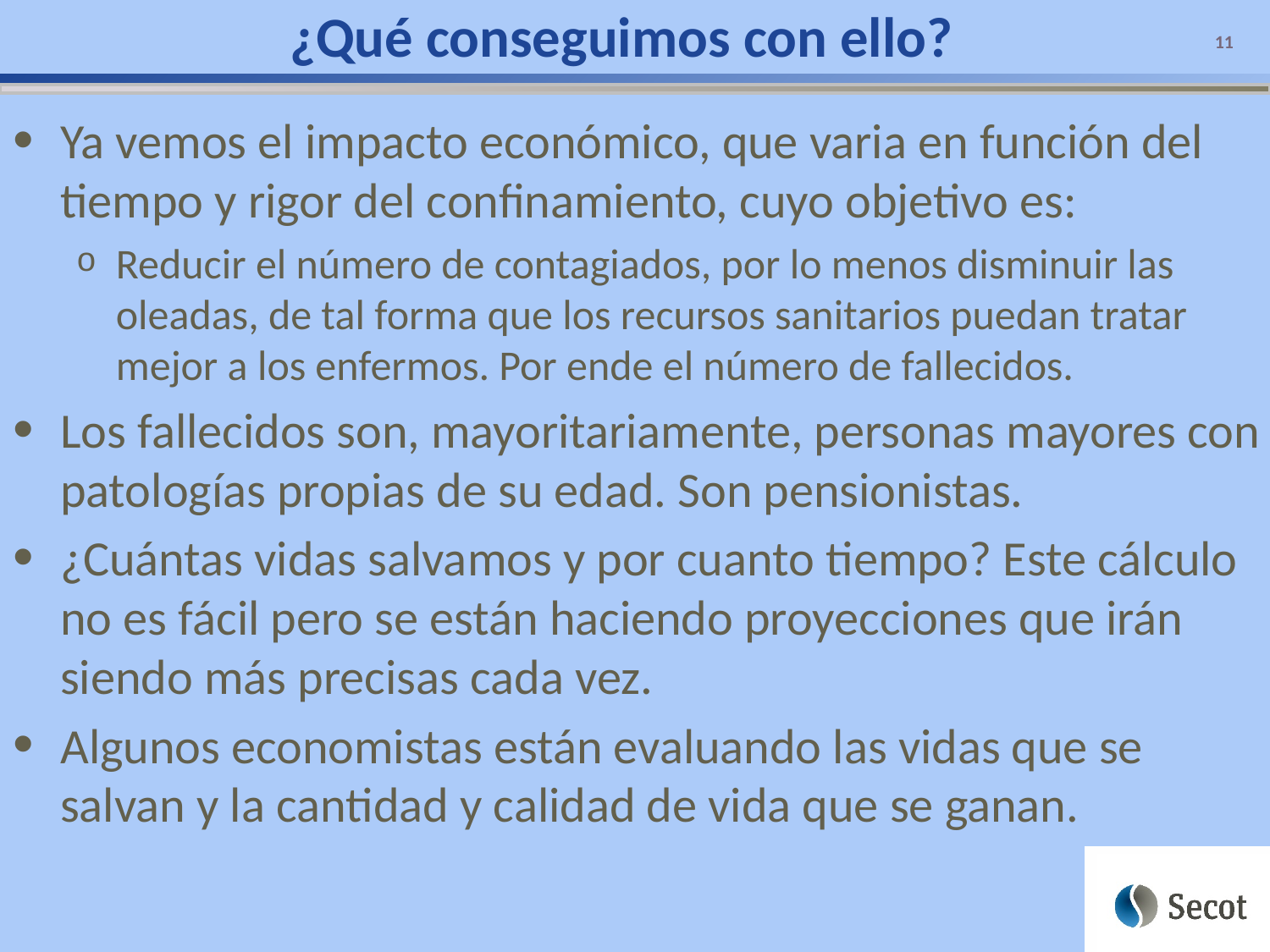

# ¿Qué conseguimos con ello?
11
Ya vemos el impacto económico, que varia en función del tiempo y rigor del confinamiento, cuyo objetivo es:
Reducir el número de contagiados, por lo menos disminuir las oleadas, de tal forma que los recursos sanitarios puedan tratar mejor a los enfermos. Por ende el número de fallecidos.
Los fallecidos son, mayoritariamente, personas mayores con patologías propias de su edad. Son pensionistas.
¿Cuántas vidas salvamos y por cuanto tiempo? Este cálculo no es fácil pero se están haciendo proyecciones que irán siendo más precisas cada vez.
Algunos economistas están evaluando las vidas que se salvan y la cantidad y calidad de vida que se ganan.